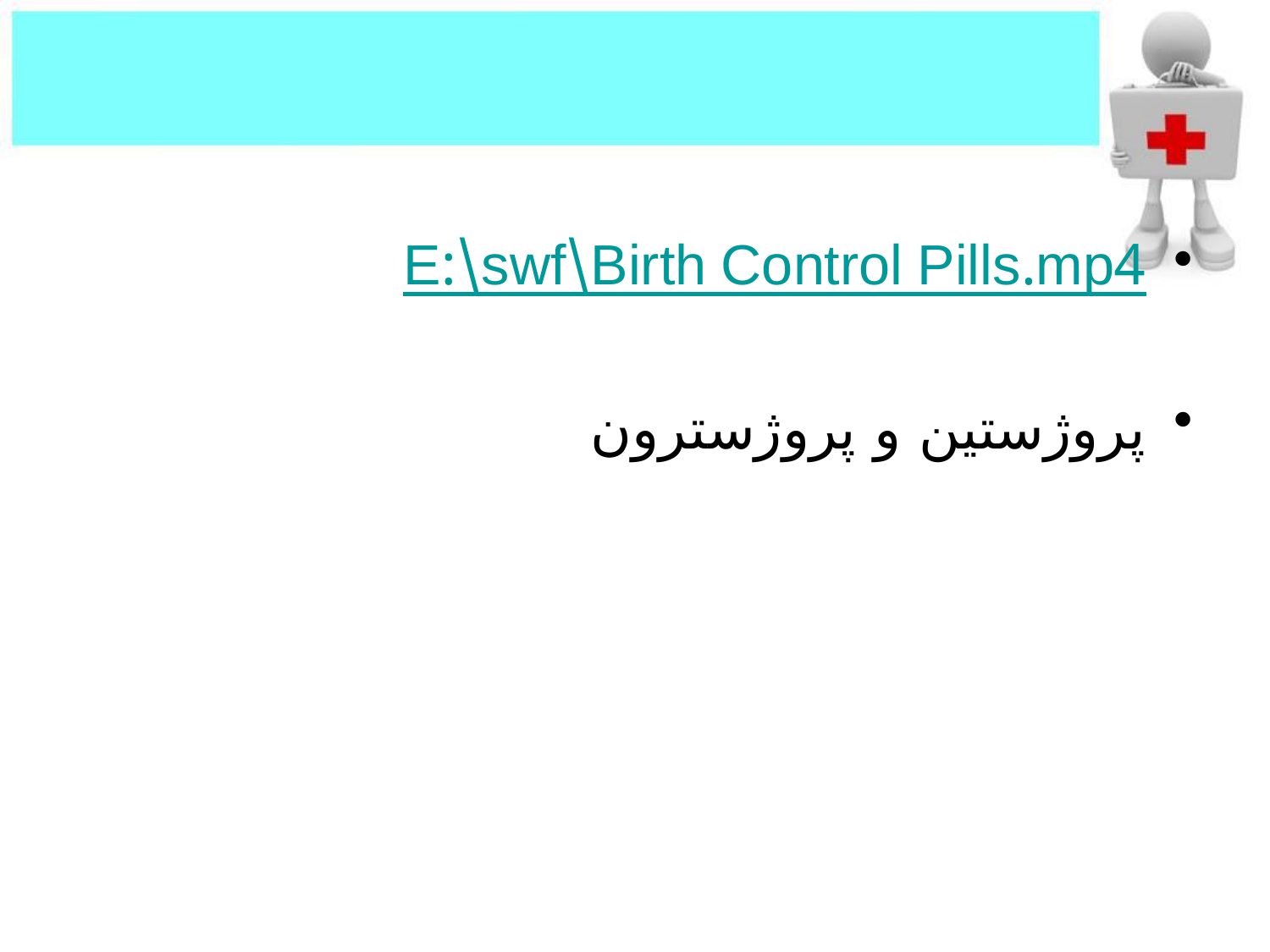

#
E:\swf\Birth Control Pills.mp4

پروژستین و پروژسترون